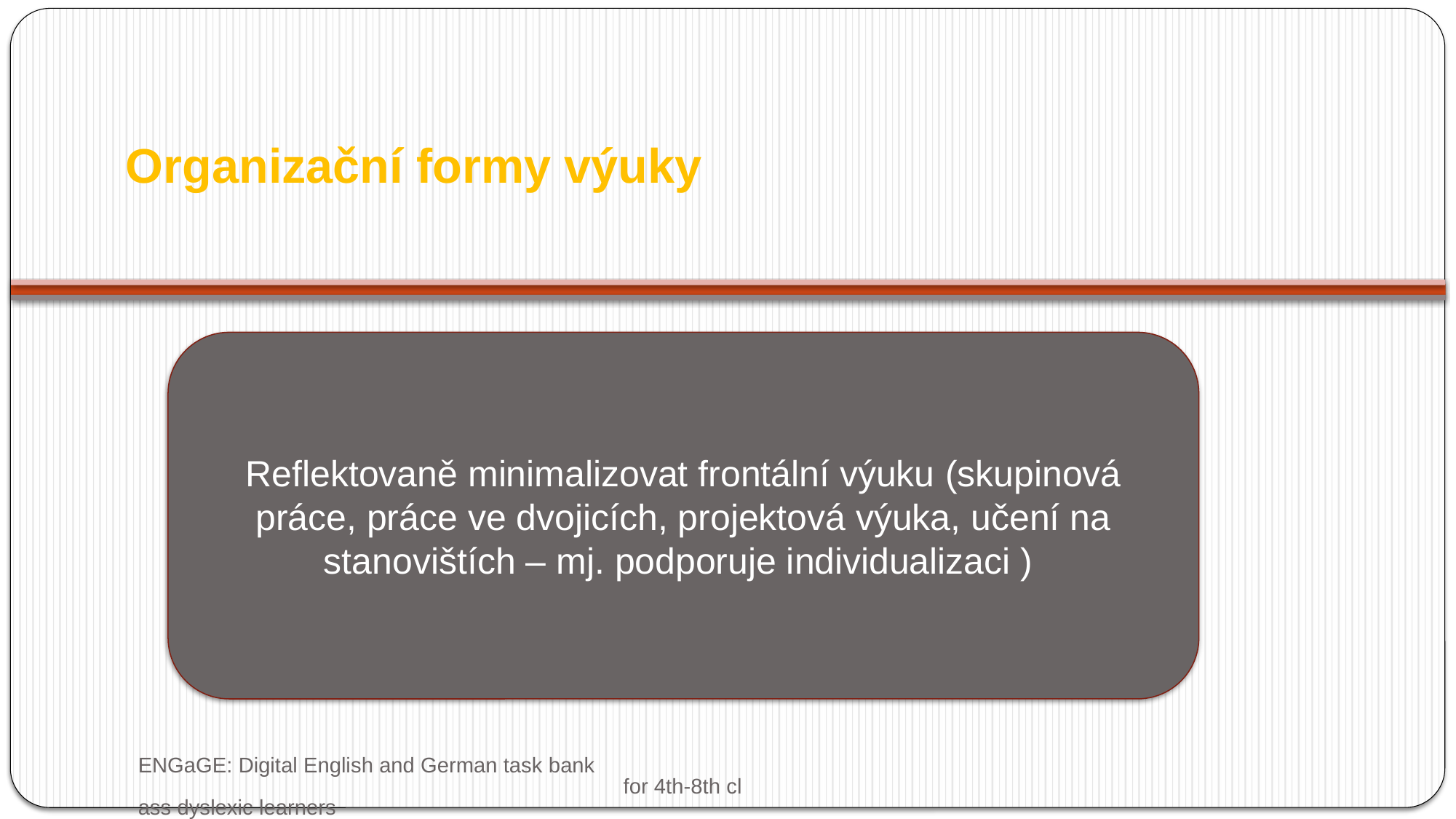

# Organizační formy výuky

Reflektovaně minimalizovat frontální výuku (skupinová práce, práce ve dvojicích, projektová výuka, učení na stanovištích – mj. podporuje individualizaci )
ENGaGE: Digital English and German task bank                                                                                                           for 4th-8th class dyslexic learners